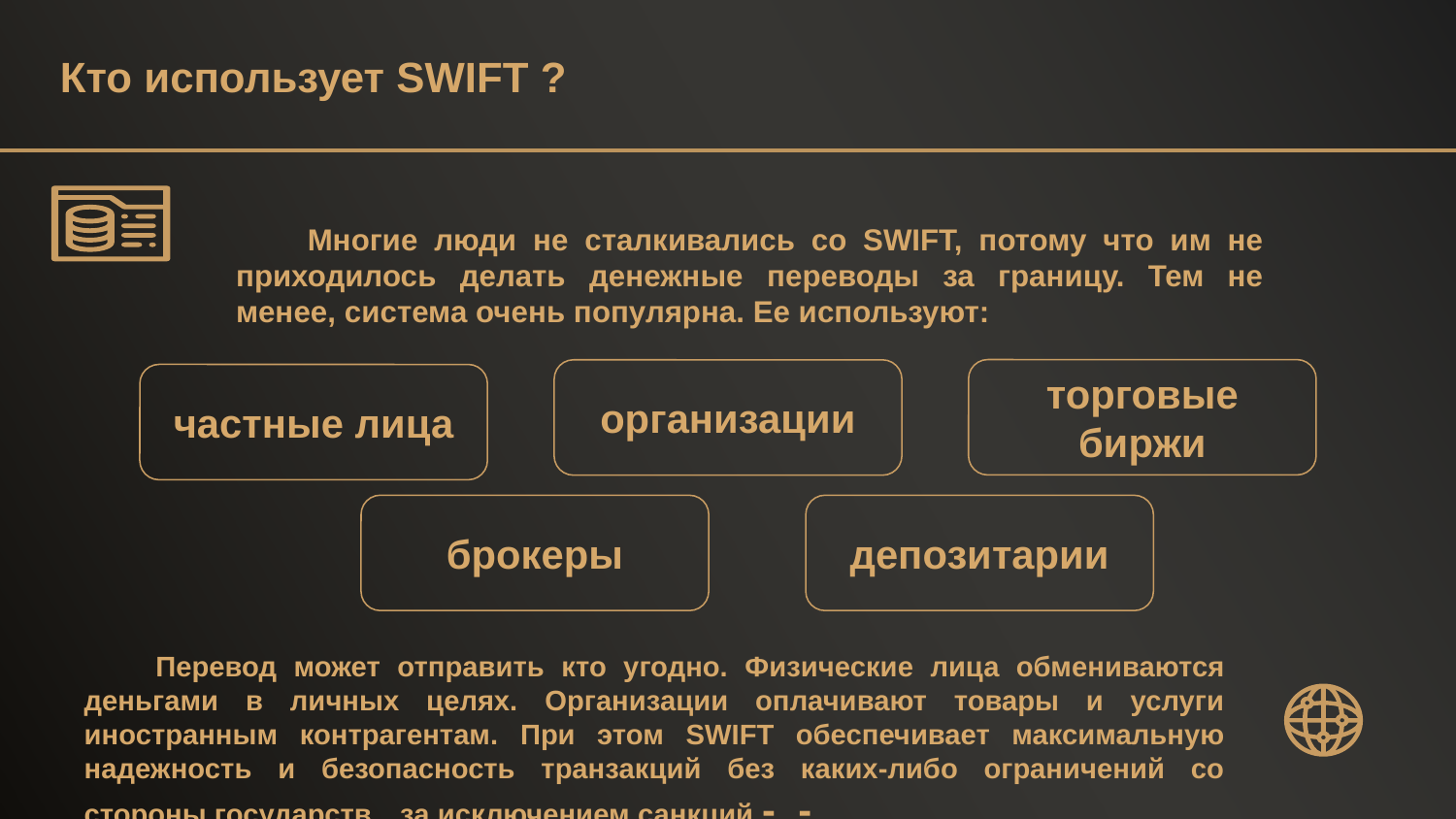

Кто использует SWIFT ?

Многие люди не сталкивались со SWIFT, потому что им не приходилось делать денежные переводы за границу. Тем не менее, система очень популярна. Ее используют:
торговые биржи
организации
частные лица
брокеры
депозитарии
Перевод может отправить кто угодно. Физические лица обмениваются деньгами в личных целях. Организации оплачивают товары и услуги иностранным контрагентам. При этом SWIFT обеспечивает максимальную надежность и безопасность транзакций без каких-либо ограничений со стороны государств…за исключением санкций -_-